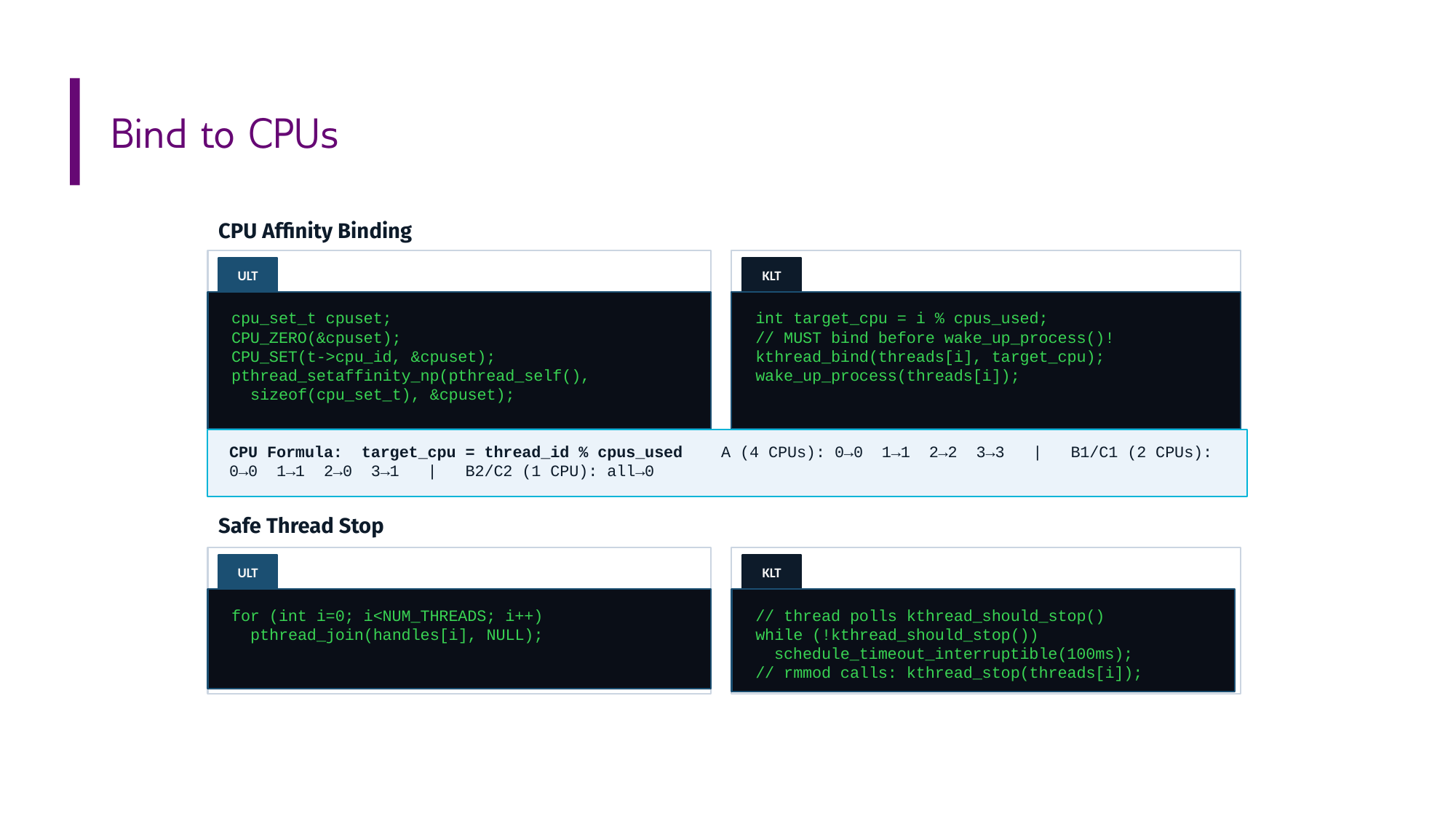

# Bind to CPUs
CPU Affinity Binding

ULT

KLT

cpu_set_t cpuset;
CPU_ZERO(&cpuset);
CPU_SET(t->cpu_id, &cpuset);
pthread_setaffinity_np(pthread_self(),
  sizeof(cpu_set_t), &cpuset);
int target_cpu = i % cpus_used;
// MUST bind before wake_up_process()!
kthread_bind(threads[i], target_cpu);
wake_up_process(threads[i]);

CPU Formula:  target_cpu = thread_id % cpus_used    A (4 CPUs): 0→0  1→1  2→2  3→3   |   B1/C1 (2 CPUs): 0→0  1→1  2→0  3→1   |   B2/C2 (1 CPU): all→0
Safe Thread Stop

ULT

KLT

for (int i=0; i<NUM_THREADS; i++)
  pthread_join(handles[i], NULL);
// thread polls kthread_should_stop()
while (!kthread_should_stop())
  schedule_timeout_interruptible(100ms);
// rmmod calls: kthread_stop(threads[i]);